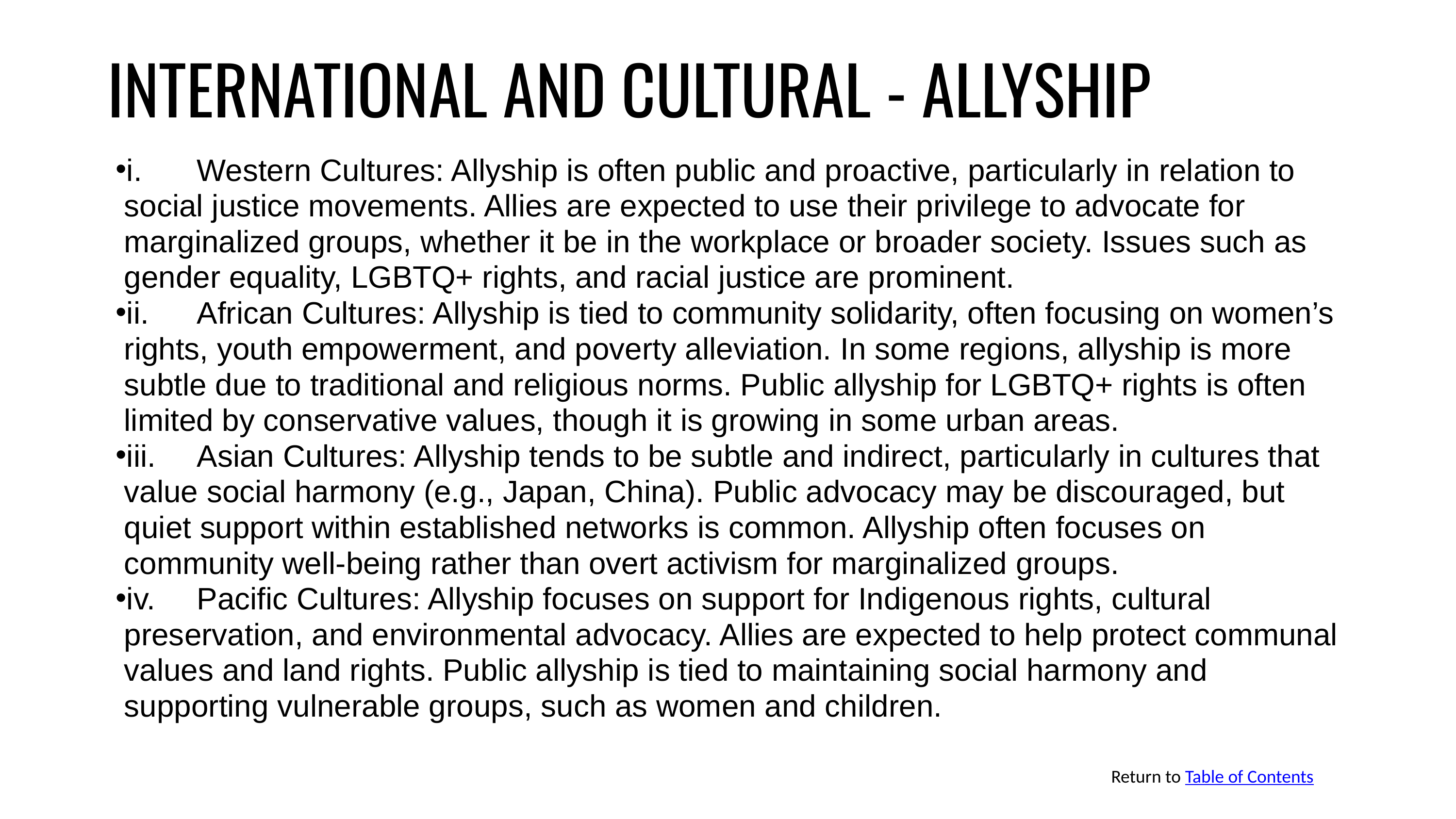

INTERNATIONAL AND CULTURAL - ALLYSHIP
i.	Western Cultures: Allyship is often public and proactive, particularly in relation to social justice movements. Allies are expected to use their privilege to advocate for marginalized groups, whether it be in the workplace or broader society. Issues such as gender equality, LGBTQ+ rights, and racial justice are prominent.
ii.	African Cultures: Allyship is tied to community solidarity, often focusing on women’s rights, youth empowerment, and poverty alleviation. In some regions, allyship is more subtle due to traditional and religious norms. Public allyship for LGBTQ+ rights is often limited by conservative values, though it is growing in some urban areas.
iii.	Asian Cultures: Allyship tends to be subtle and indirect, particularly in cultures that value social harmony (e.g., Japan, China). Public advocacy may be discouraged, but quiet support within established networks is common. Allyship often focuses on community well-being rather than overt activism for marginalized groups.
iv.	Pacific Cultures: Allyship focuses on support for Indigenous rights, cultural preservation, and environmental advocacy. Allies are expected to help protect communal values and land rights. Public allyship is tied to maintaining social harmony and supporting vulnerable groups, such as women and children.
Return to Table of Contents